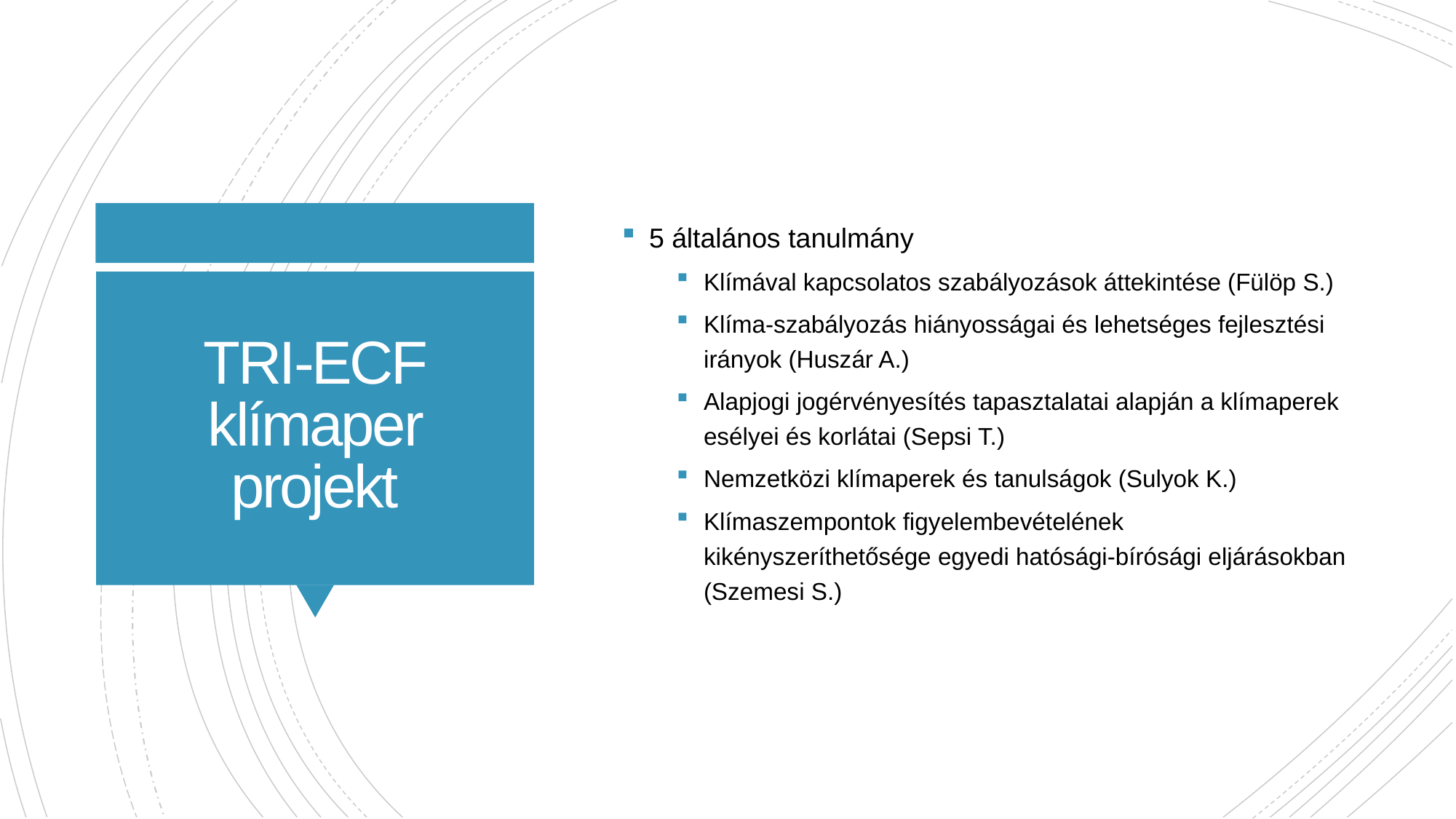

5 általános tanulmány
Klímával kapcsolatos szabályozások áttekintése (Fülöp S.)
Klíma-szabályozás hiányosságai és lehetséges fejlesztési irányok (Huszár A.)
Alapjogi jogérvényesítés tapasztalatai alapján a klímaperek esélyei és korlátai (Sepsi T.)
Nemzetközi klímaperek és tanulságok (Sulyok K.)
Klímaszempontok figyelembevételének kikényszeríthetősége egyedi hatósági-bírósági eljárásokban (Szemesi S.)
# TRI-ECF klímaper projekt